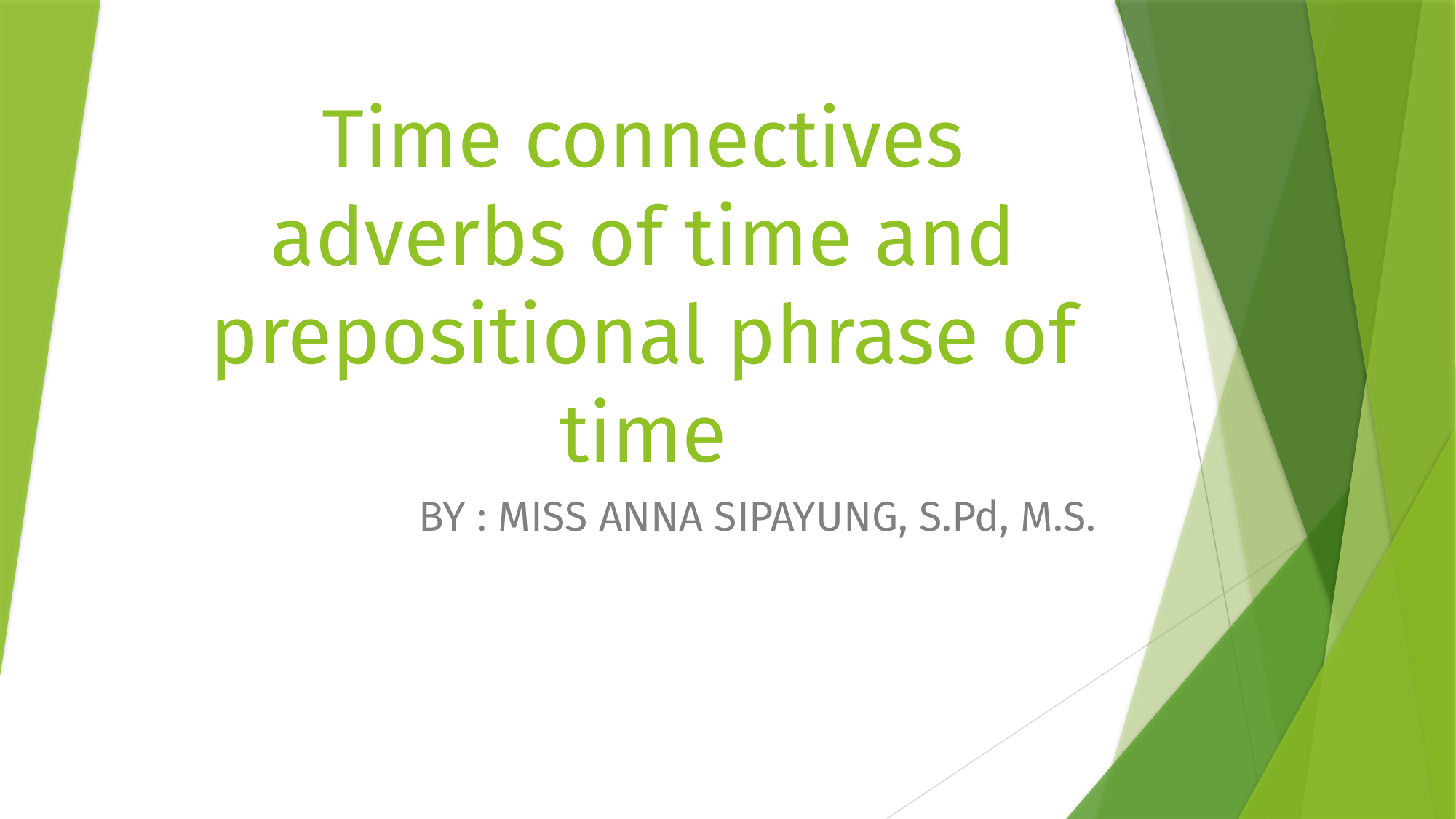

# Time connectives adverbs of time and prepositional phrase of time
BY : MISS ANNA SIPAYUNG, S.Pd, M.S.